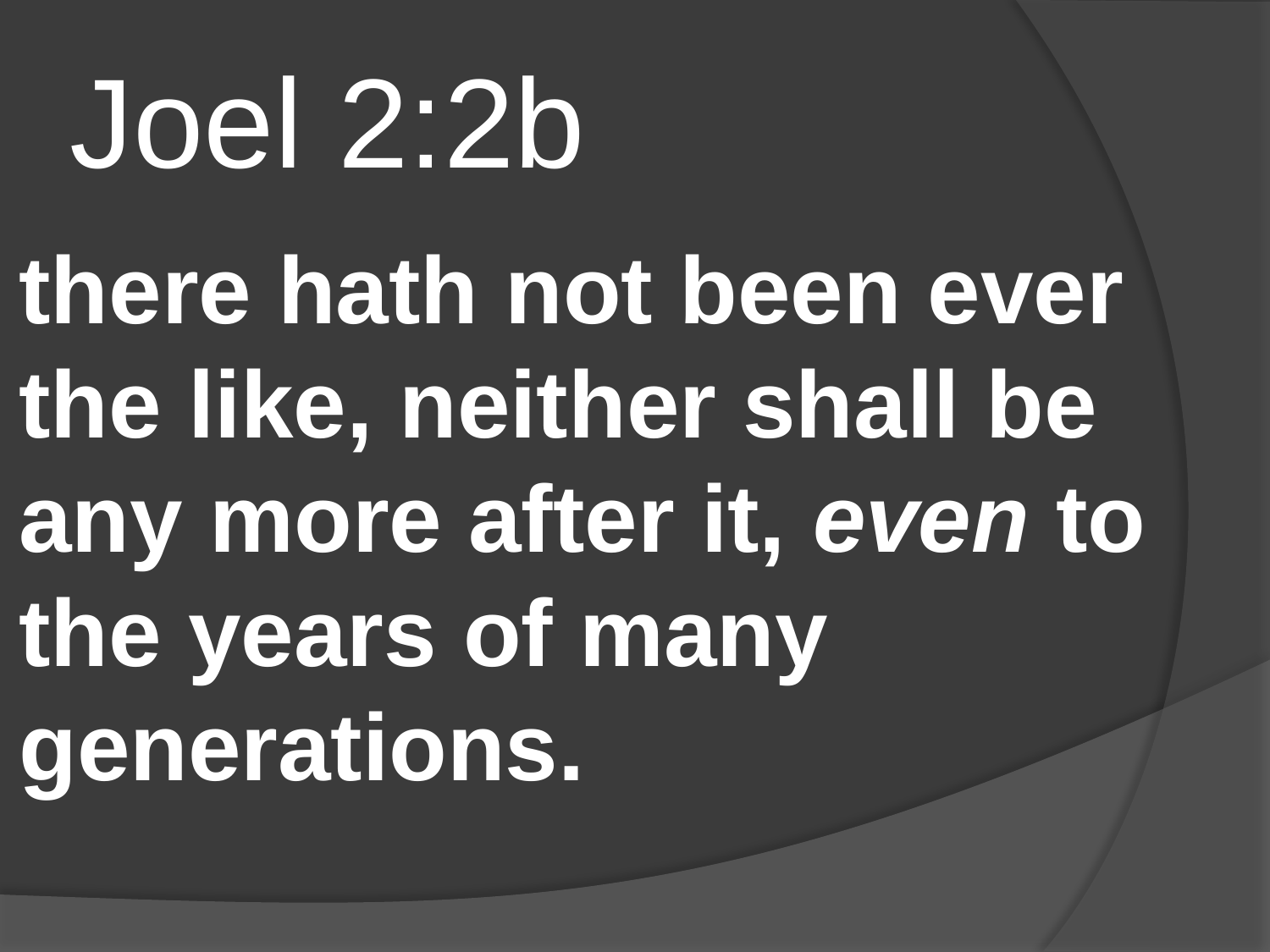

# Joel 2:2b
there hath not been ever the like, neither shall be any more after it, even to the years of many generations.